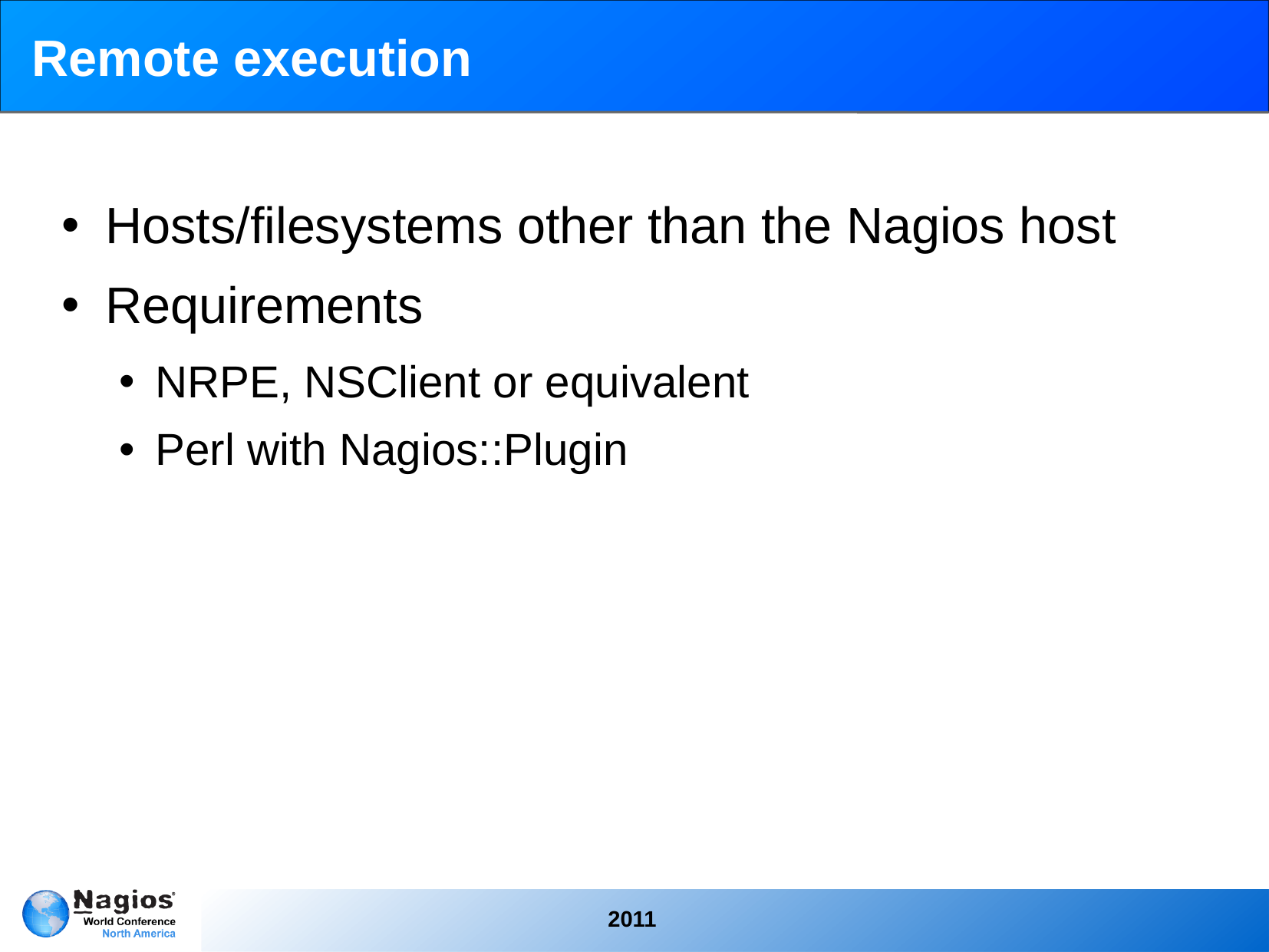

# Remote execution
Hosts/filesystems other than the Nagios host
Requirements
NRPE, NSClient or equivalent
Perl with Nagios::Plugin
2011